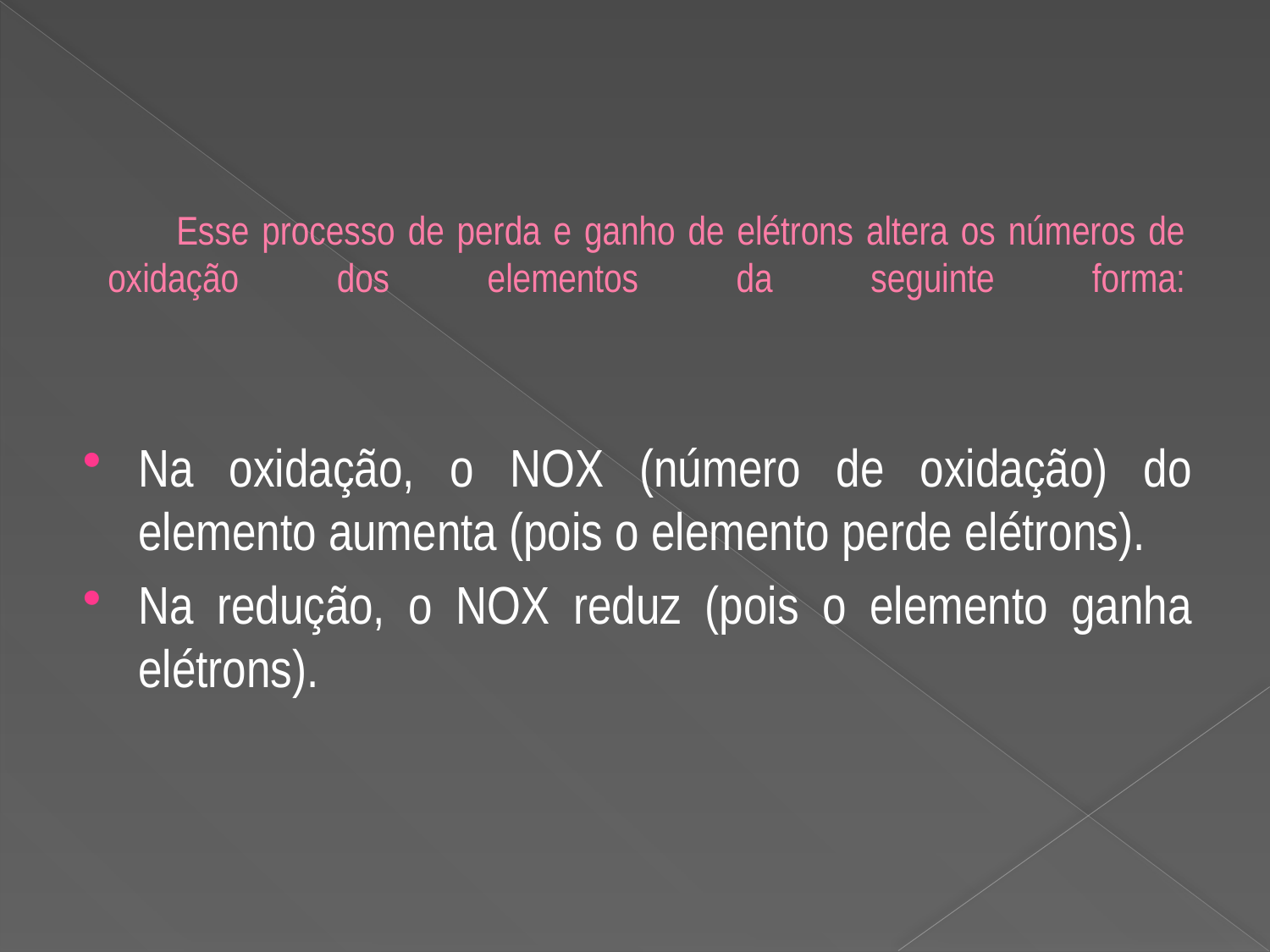

# Esse processo de perda e ganho de elétrons altera os números de oxidação dos elementos da seguinte forma:
Na oxidação, o NOX (número de oxidação) do elemento aumenta (pois o elemento perde elétrons).
Na redução, o NOX reduz (pois o elemento ganha elétrons).